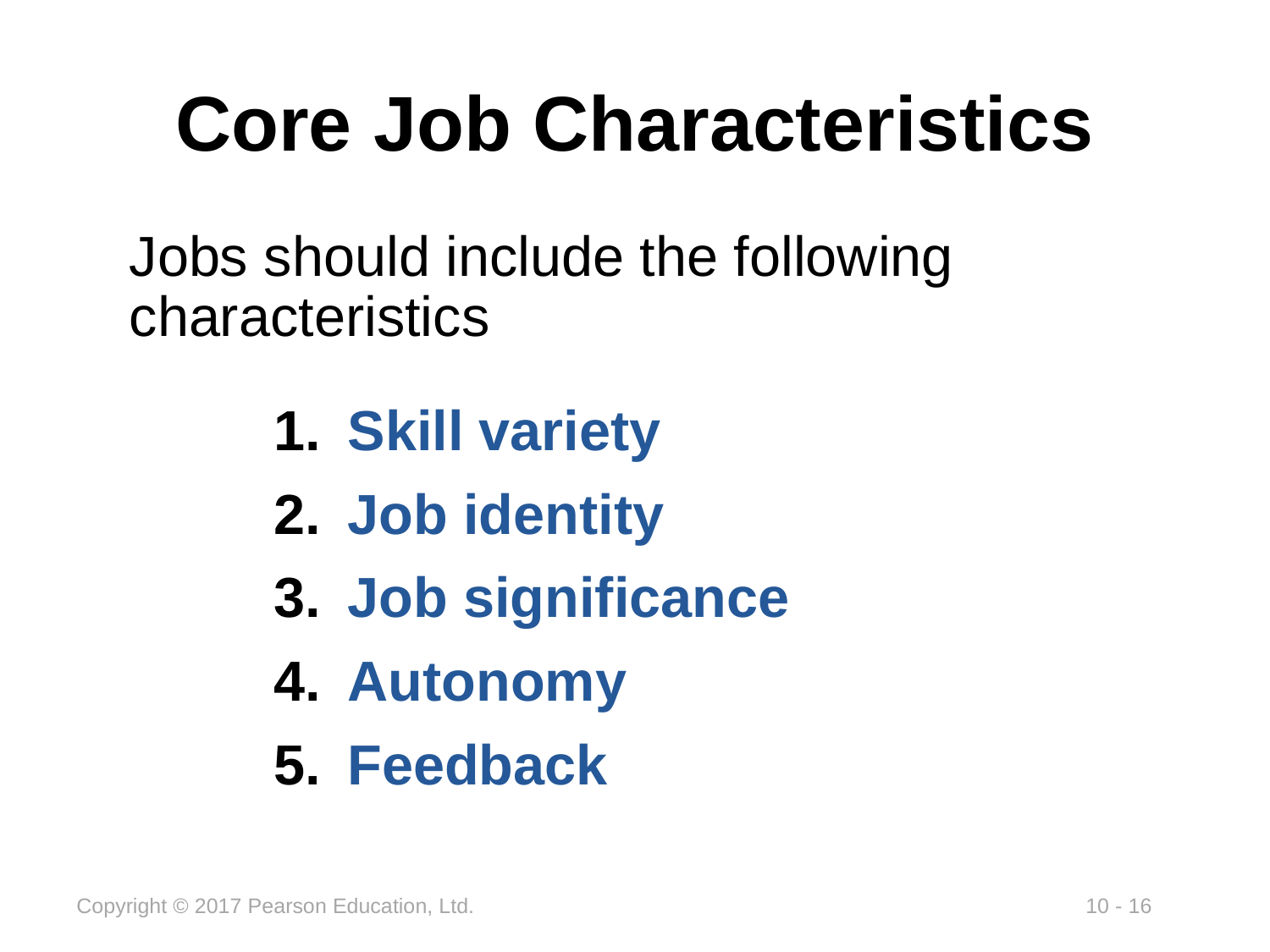

# Core Job Characteristics
Jobs should include the following characteristics
Skill variety
Job identity
Job significance
Autonomy
Feedback